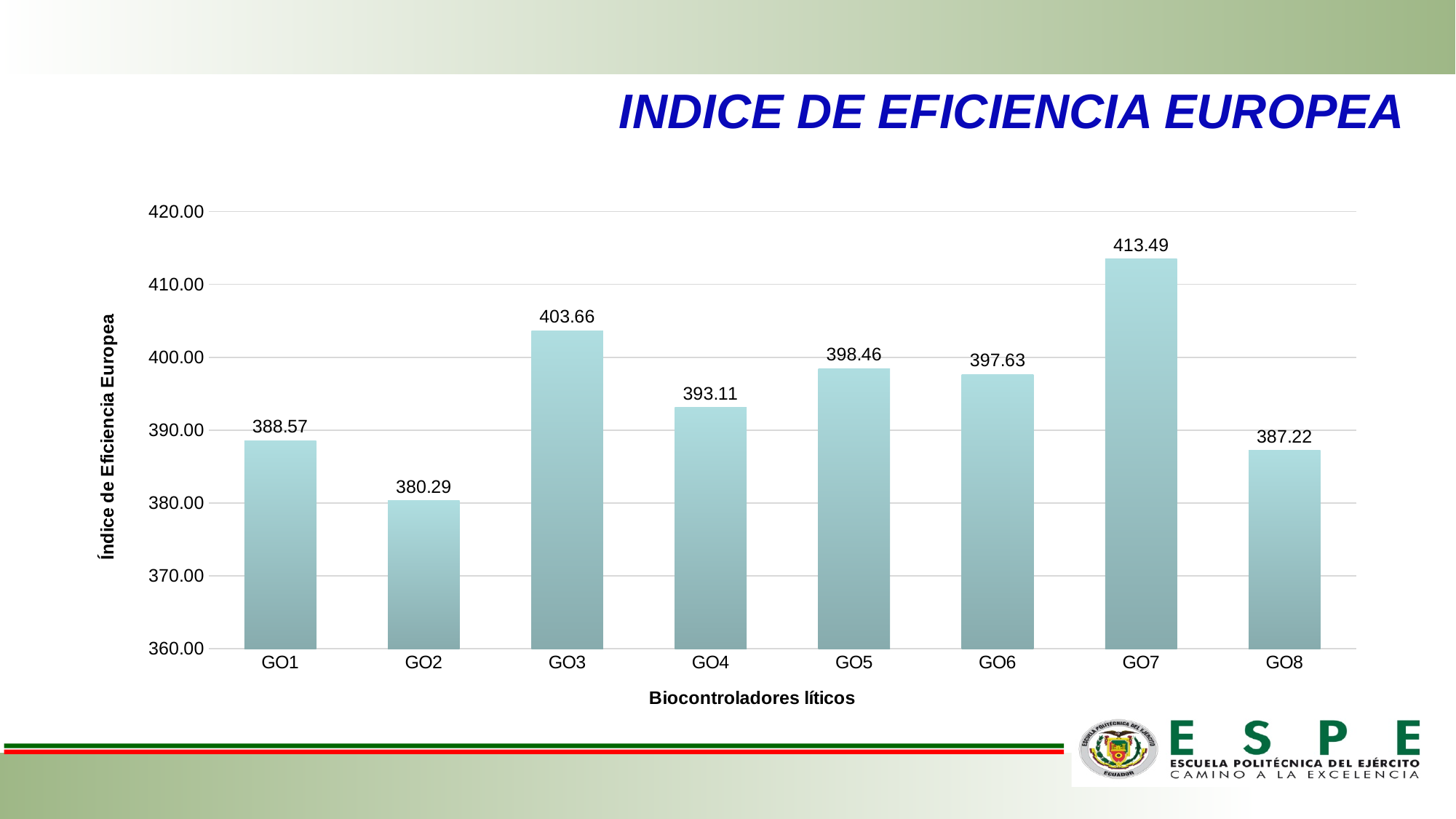

# INDICE DE EFICIENCIA EUROPEA

### Chart

| Category |  |
|---|---|
| GO1 | 388.574 |
| GO2 | 380.288 |
| GO3 | 403.66 |
| GO4 | 393.108 |
| GO5 | 398.456 |
| GO6 | 397.626 |
| GO7 | 413.488 |
| GO8 | 387.224 |